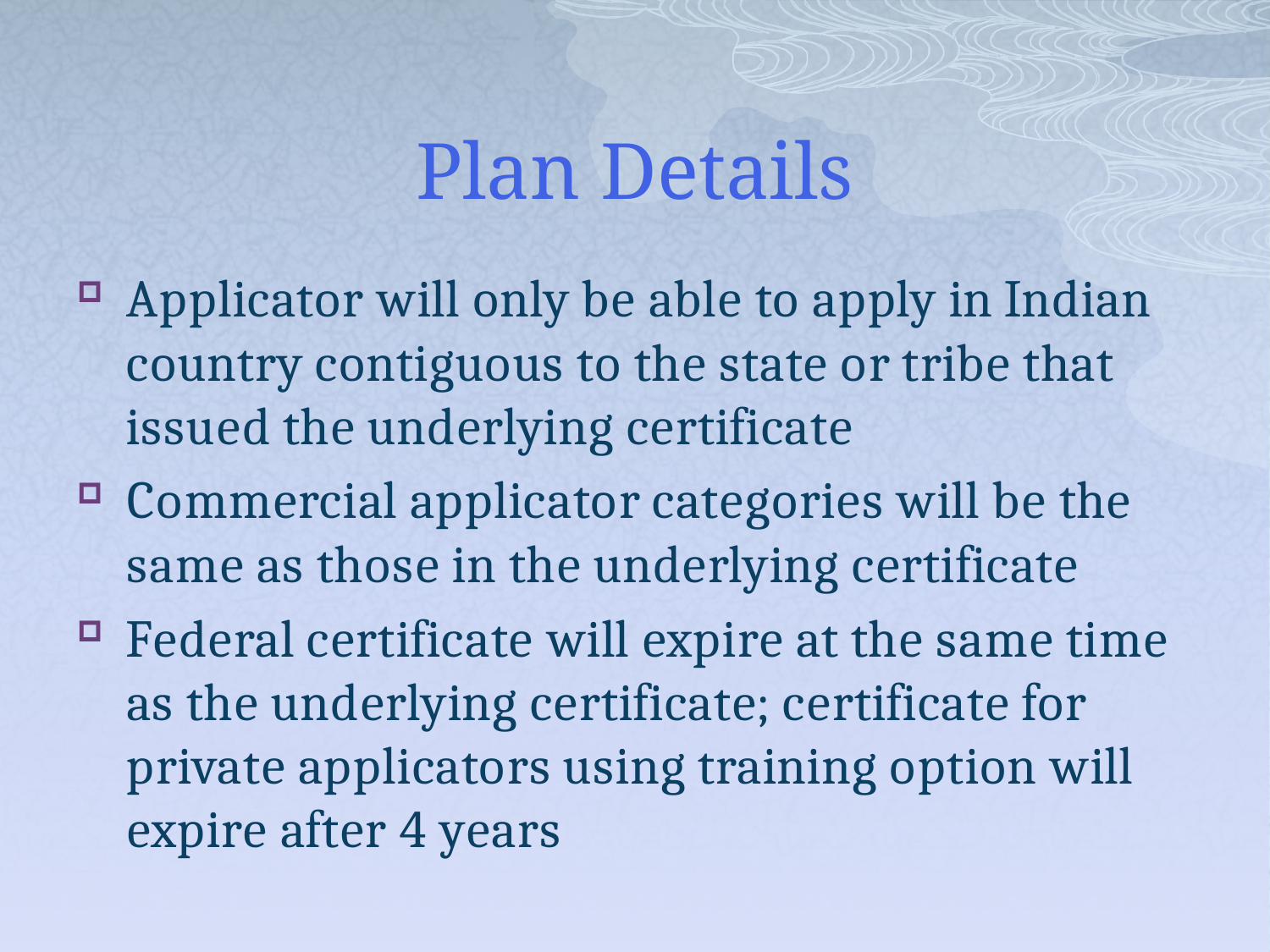

# Plan Details
Applicator will only be able to apply in Indian country contiguous to the state or tribe that issued the underlying certificate
Commercial applicator categories will be the same as those in the underlying certificate
Federal certificate will expire at the same time as the underlying certificate; certificate for private applicators using training option will expire after 4 years